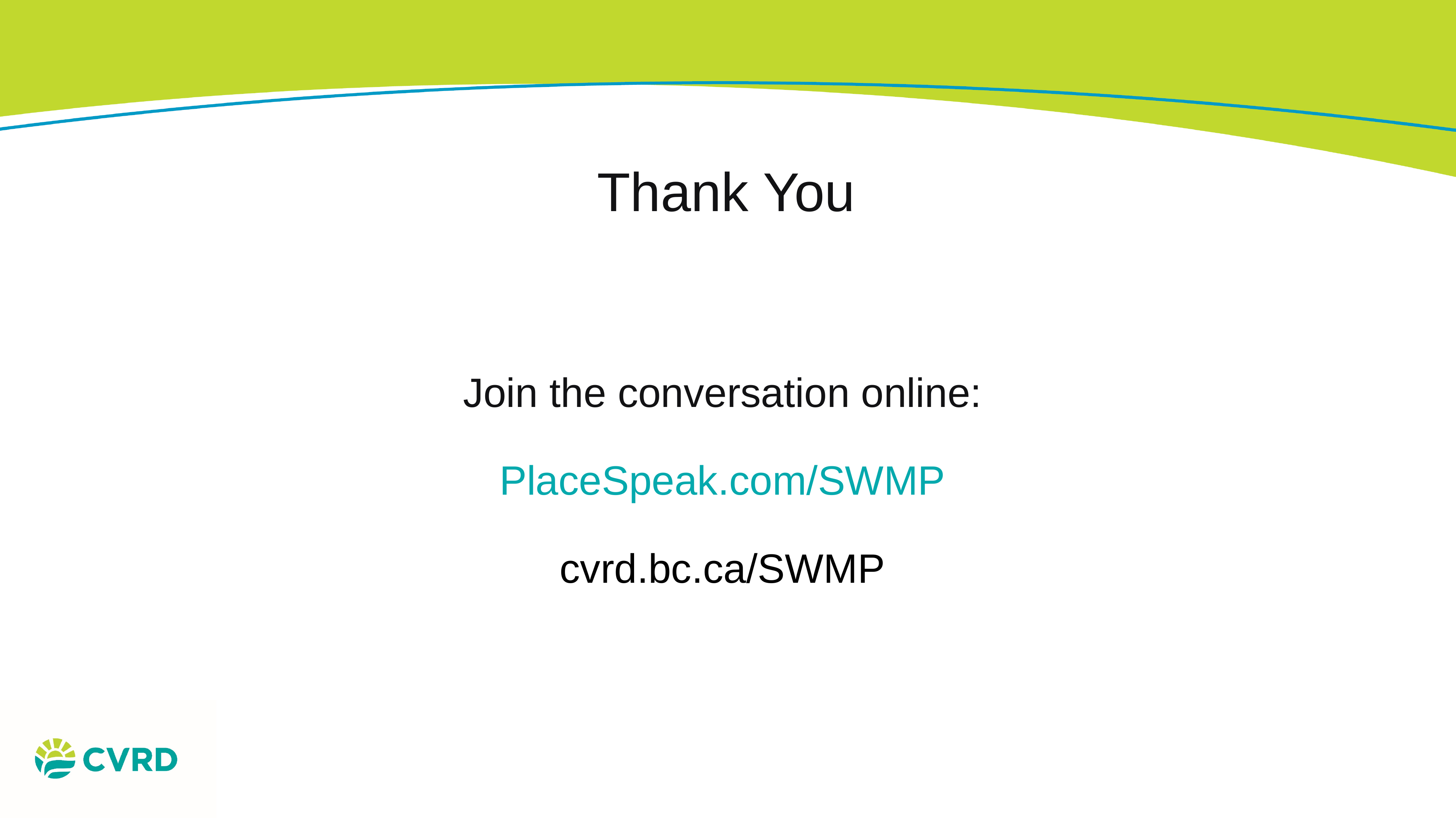

Thank You
Join the conversation online:
PlaceSpeak.com/SWMP
cvrd.bc.ca/SWMP